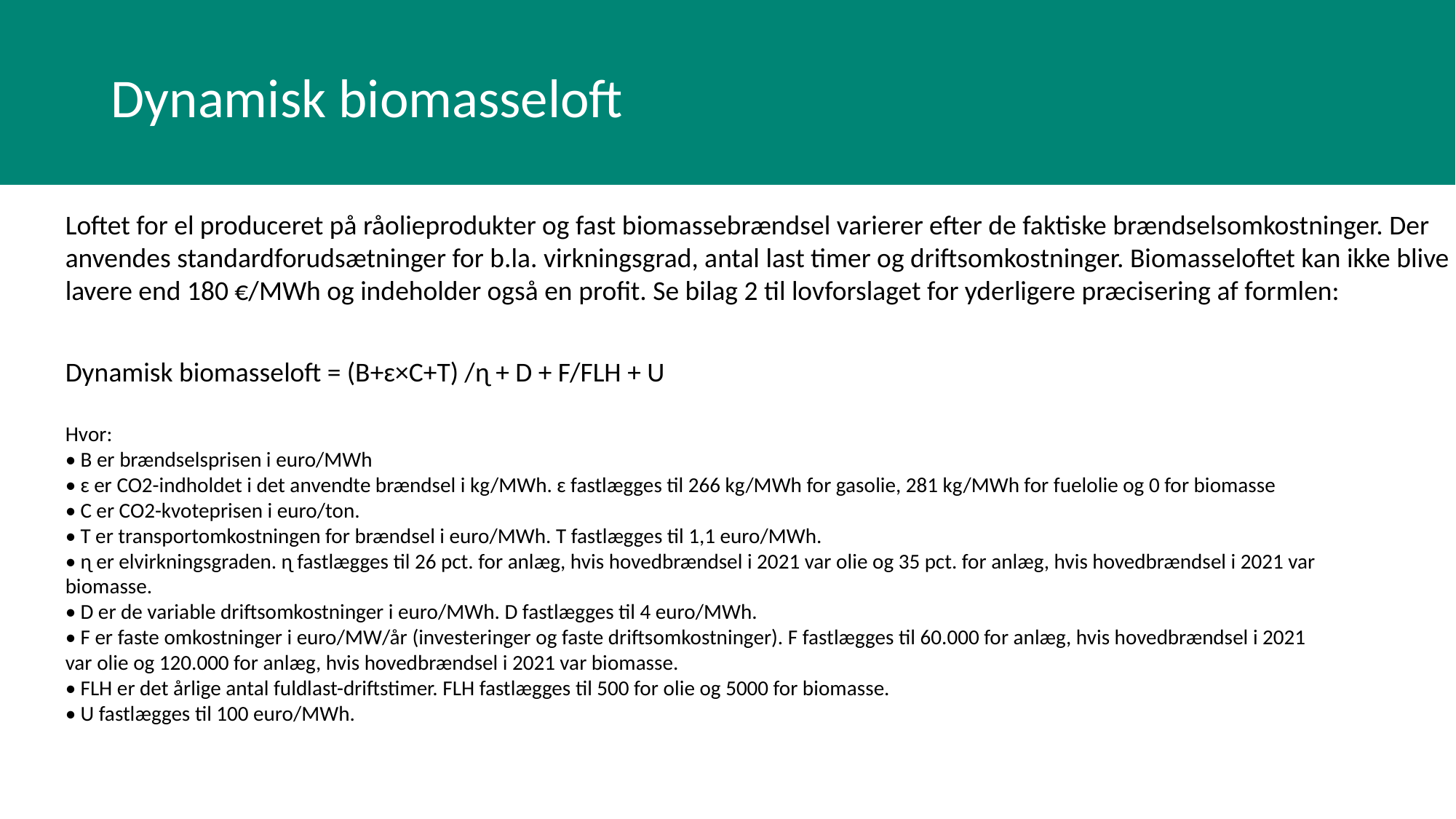

# Dynamisk biomasseloft
Loftet for el produceret på råolieprodukter og fast biomassebrændsel varierer efter de faktiske brændselsomkostninger. Der anvendes standardforudsætninger for b.la. virkningsgrad, antal last timer og driftsomkostninger. Biomasseloftet kan ikke blive lavere end 180 €/MWh og indeholder også en profit. Se bilag 2 til lovforslaget for yderligere præcisering af formlen:
Dynamisk biomasseloft = (B+ɛ×C+T) /ɳ + D + F/FLH + U

Hvor:
• B er brændselsprisen i euro/MWh
• ɛ er CO2-indholdet i det anvendte brændsel i kg/MWh. ɛ fastlægges til 266 kg/MWh for gasolie, 281 kg/MWh for fuelolie og 0 for biomasse
• C er CO2-kvoteprisen i euro/ton.
• T er transportomkostningen for brændsel i euro/MWh. T fastlægges til 1,1 euro/MWh.
• ɳ er elvirkningsgraden. ɳ fastlægges til 26 pct. for anlæg, hvis hovedbrændsel i 2021 var olie og 35 pct. for anlæg, hvis hovedbrændsel i 2021 var biomasse.
• D er de variable driftsomkostninger i euro/MWh. D fastlægges til 4 euro/MWh.
• F er faste omkostninger i euro/MW/år (investeringer og faste driftsomkostninger). F fastlægges til 60.000 for anlæg, hvis hovedbrændsel i 2021 var olie og 120.000 for anlæg, hvis hovedbrændsel i 2021 var biomasse.
• FLH er det årlige antal fuldlast-driftstimer. FLH fastlægges til 500 for olie og 5000 for biomasse.
• U fastlægges til 100 euro/MWh.